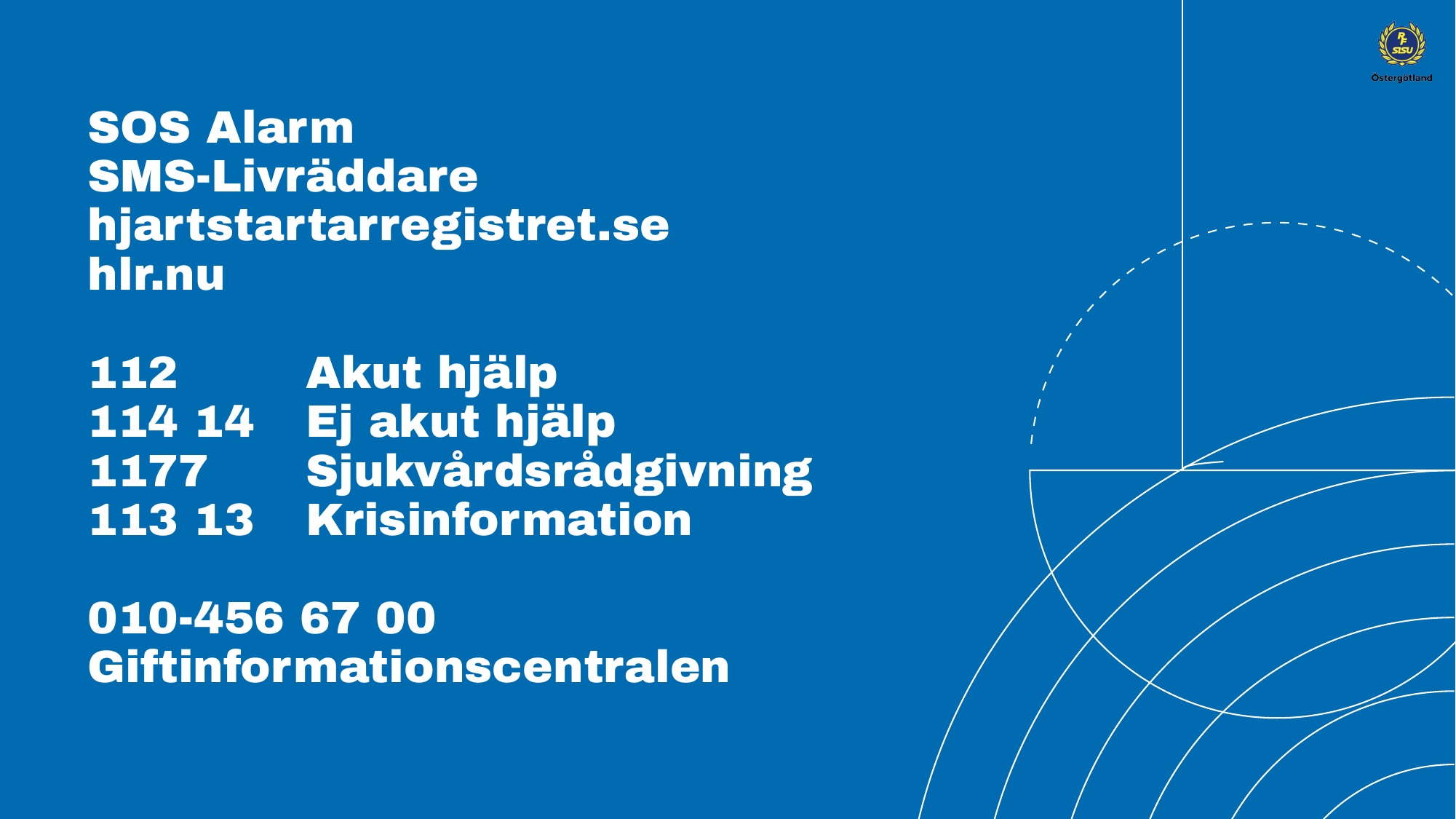

# SOS Alarm SMS-Livräddare hjartstartarregistret.se hlr.nu 112 		Akut hjälp 114 14	Ej akut hjälp 1177 	Sjukvårdsrådgivning 113 13 	Krisinformation 010-456 67 00 Giftinformationscentralen